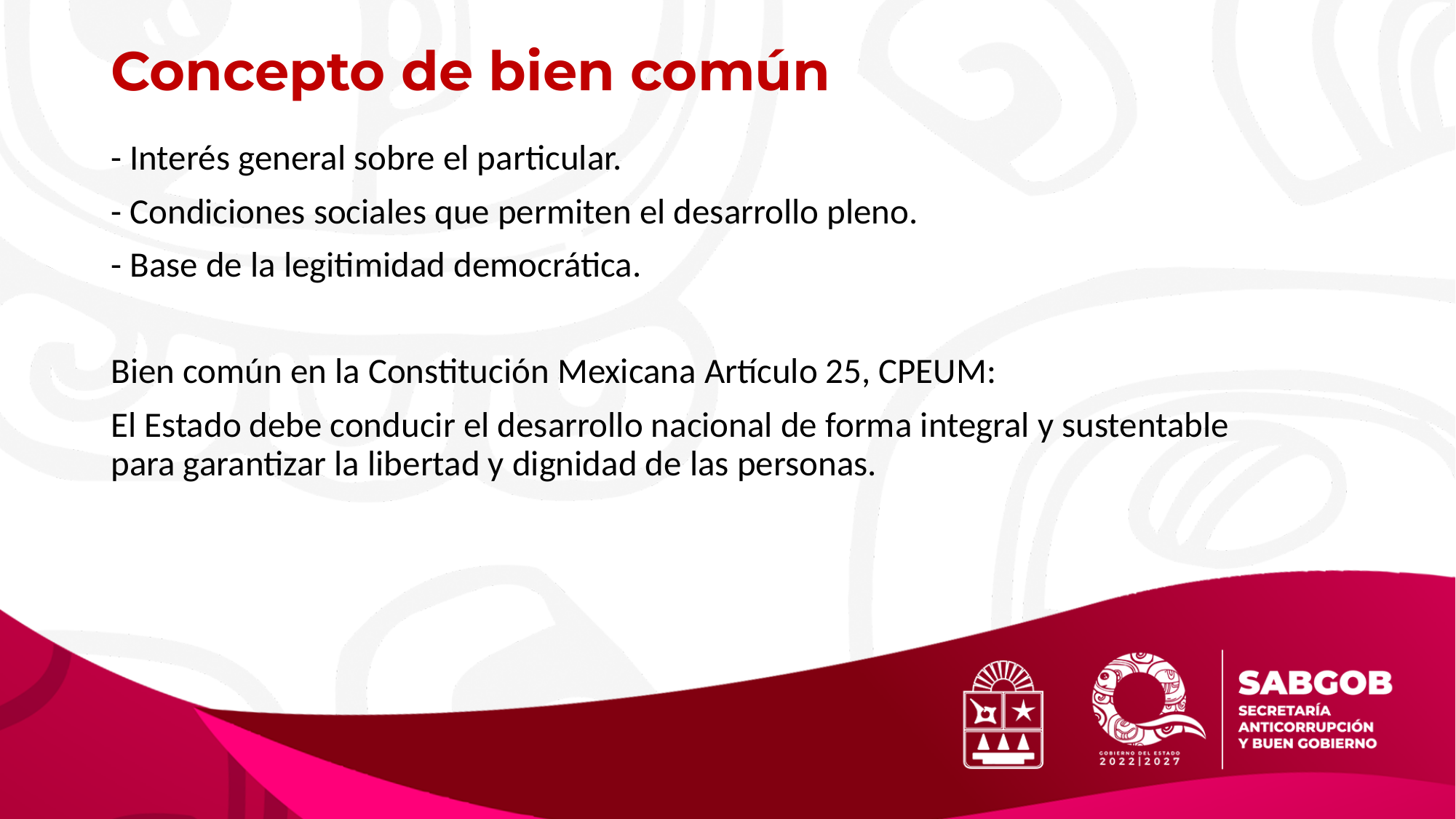

# Concepto de bien común
- Interés general sobre el particular.
- Condiciones sociales que permiten el desarrollo pleno.
- Base de la legitimidad democrática.

Bien común en la Constitución Mexicana Artículo 25, CPEUM:
El Estado debe conducir el desarrollo nacional de forma integral y sustentable para garantizar la libertad y dignidad de las personas.